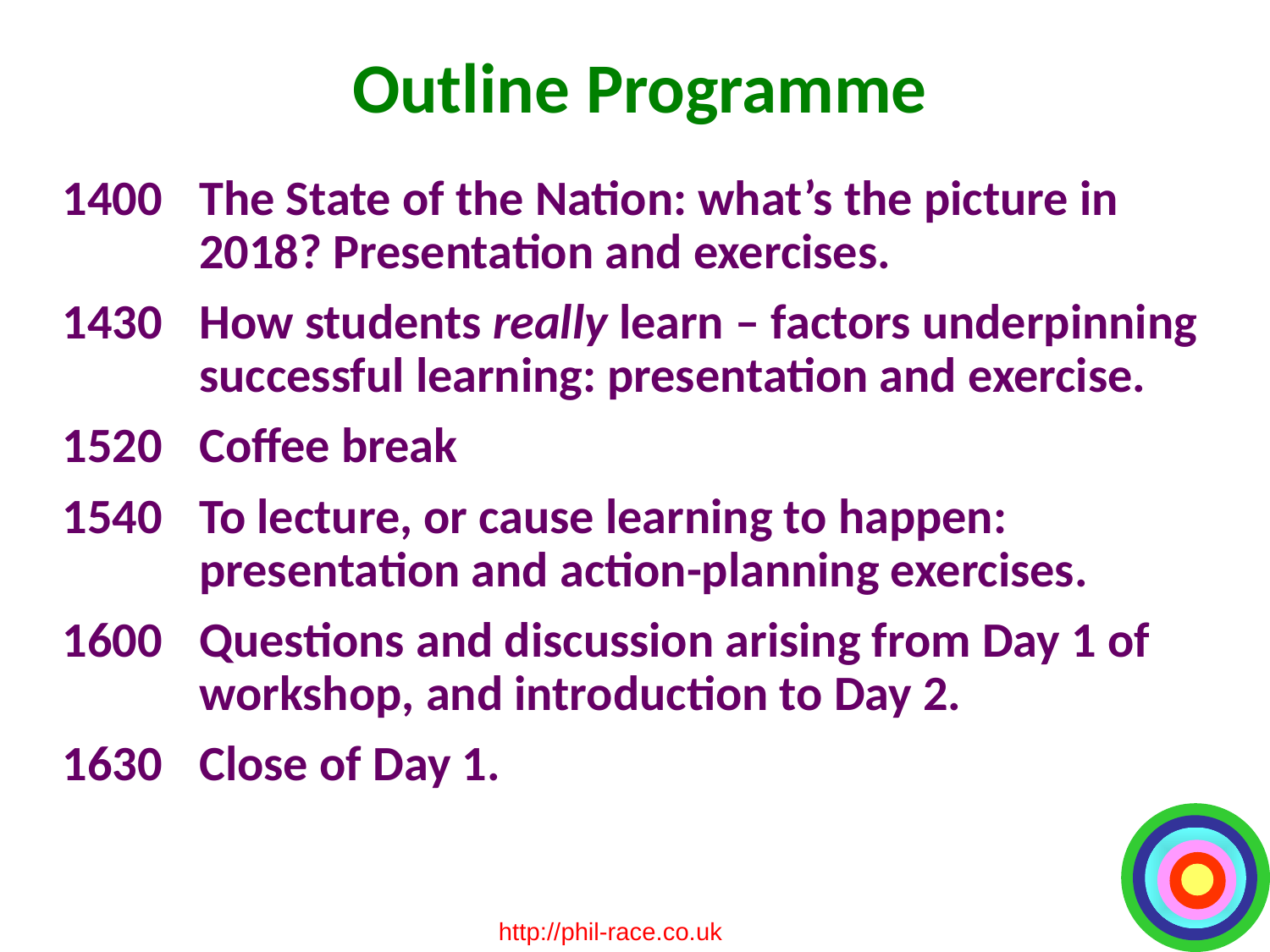

# Outline Programme
1400	The State of the Nation: what’s the picture in 2018? Presentation and exercises.
1430	How students really learn – factors underpinning successful learning: presentation and exercise.
1520 	Coffee break
1540	To lecture, or cause learning to happen: presentation and action-planning exercises.
1600	Questions and discussion arising from Day 1 of workshop, and introduction to Day 2.
1630 	Close of Day 1.